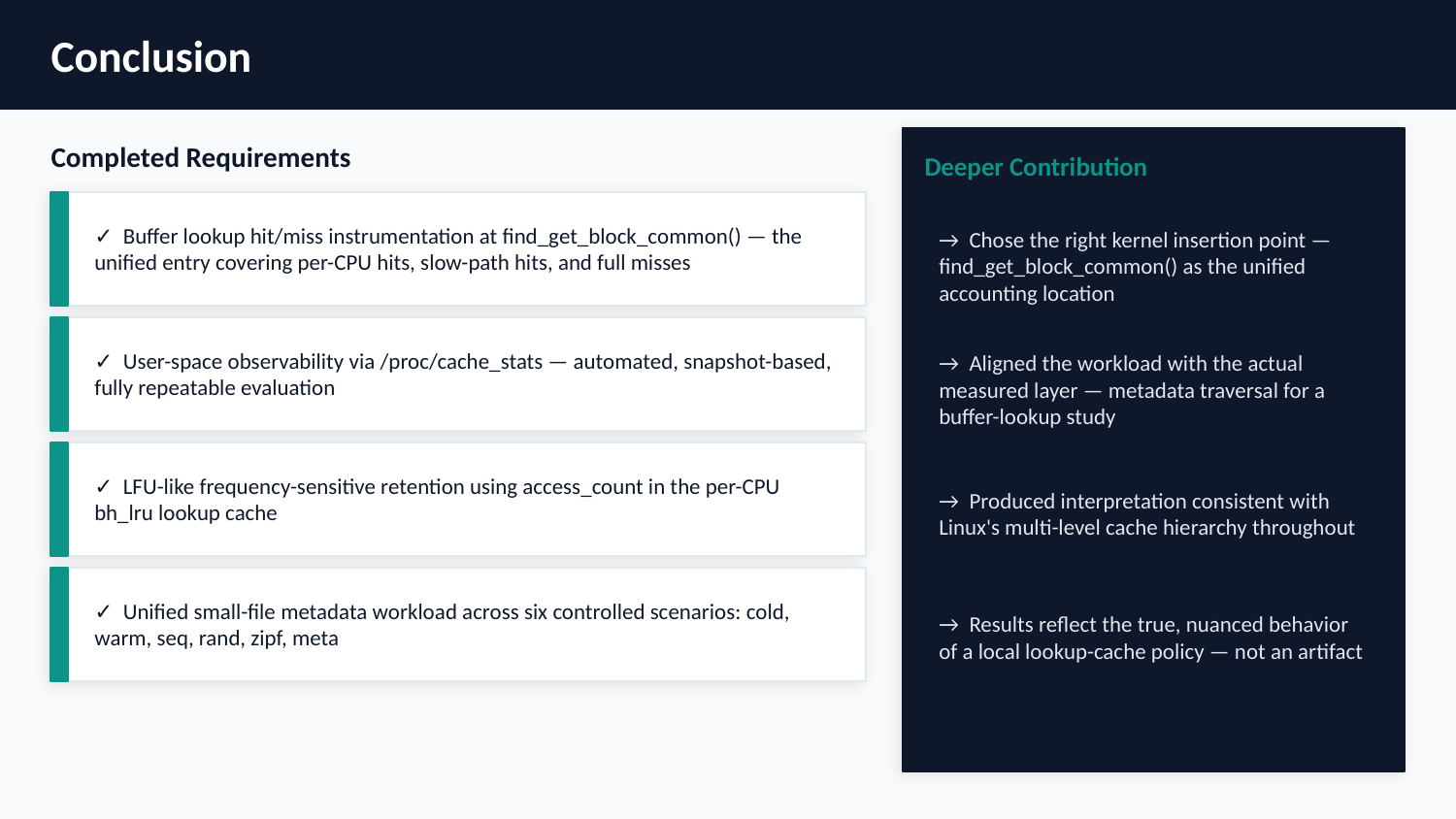

Conclusion
Completed Requirements

Deeper Contribution

✓  Buffer lookup hit/miss instrumentation at find_get_block_common() — the unified entry covering per-CPU hits, slow-path hits, and full misses
→  Chose the right kernel insertion point — find_get_block_common() as the unified accounting location

✓  User-space observability via /proc/cache_stats — automated, snapshot-based, fully repeatable evaluation
→  Aligned the workload with the actual measured layer — metadata traversal for a buffer-lookup study

✓  LFU-like frequency-sensitive retention using access_count in the per-CPU bh_lru lookup cache
→  Produced interpretation consistent with Linux's multi-level cache hierarchy throughout

✓  Unified small-file metadata workload across six controlled scenarios: cold, warm, seq, rand, zipf, meta
→  Results reflect the true, nuanced behavior of a local lookup-cache policy — not an artifact